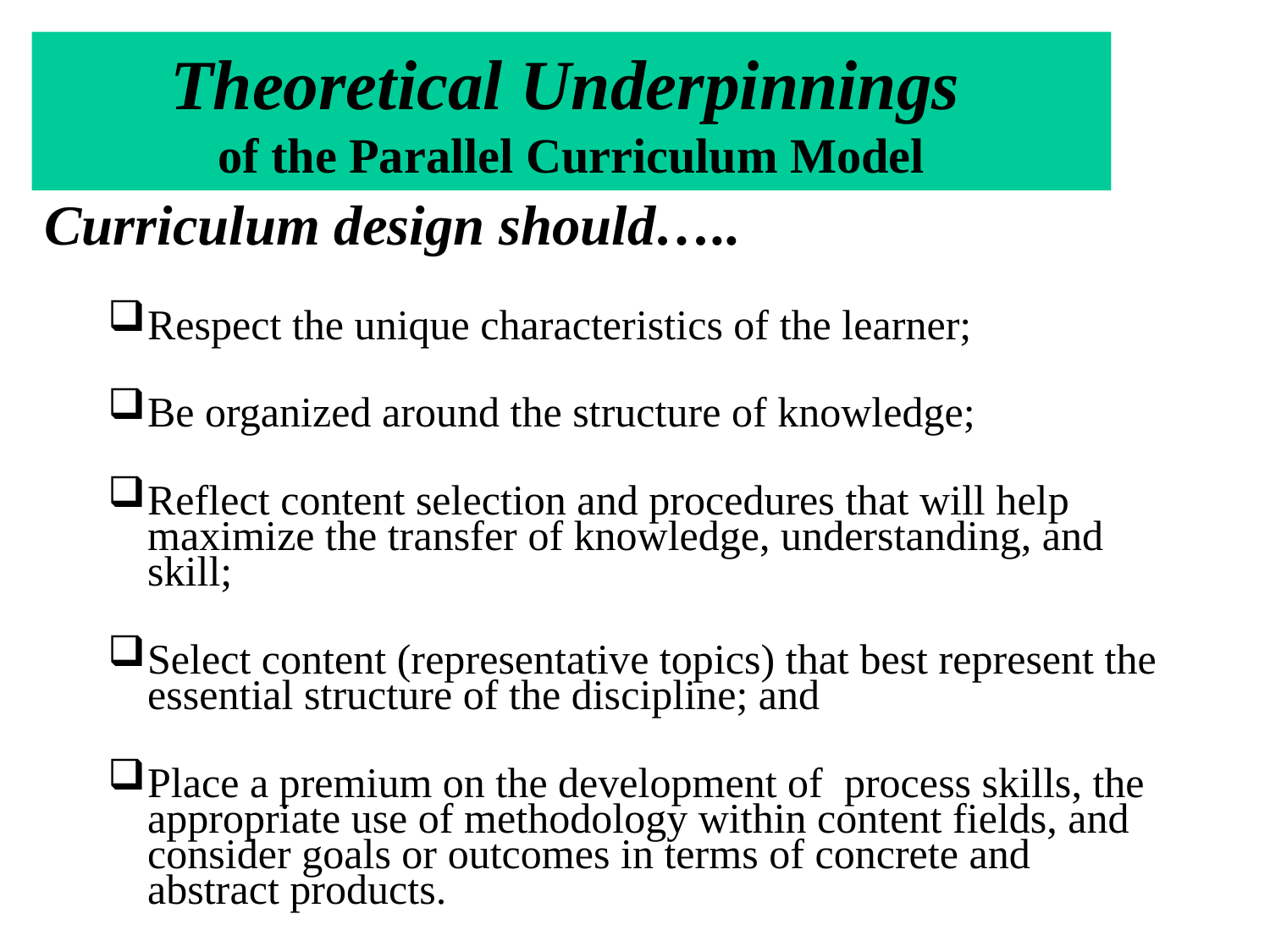

# Theoretical Underpinnings of the Parallel Curriculum Model
Curriculum design should…..

Respect the unique characteristics of the learner;

Be organized around the structure of knowledge;

Reflect content selection and procedures that will help maximize the transfer of knowledge, understanding, and skill;

Select content (representative topics) that best represent the essential structure of the discipline; and

Place a premium on the development of  process skills, the appropriate use of methodology within content fields, and consider goals or outcomes in terms of concrete and abstract products.